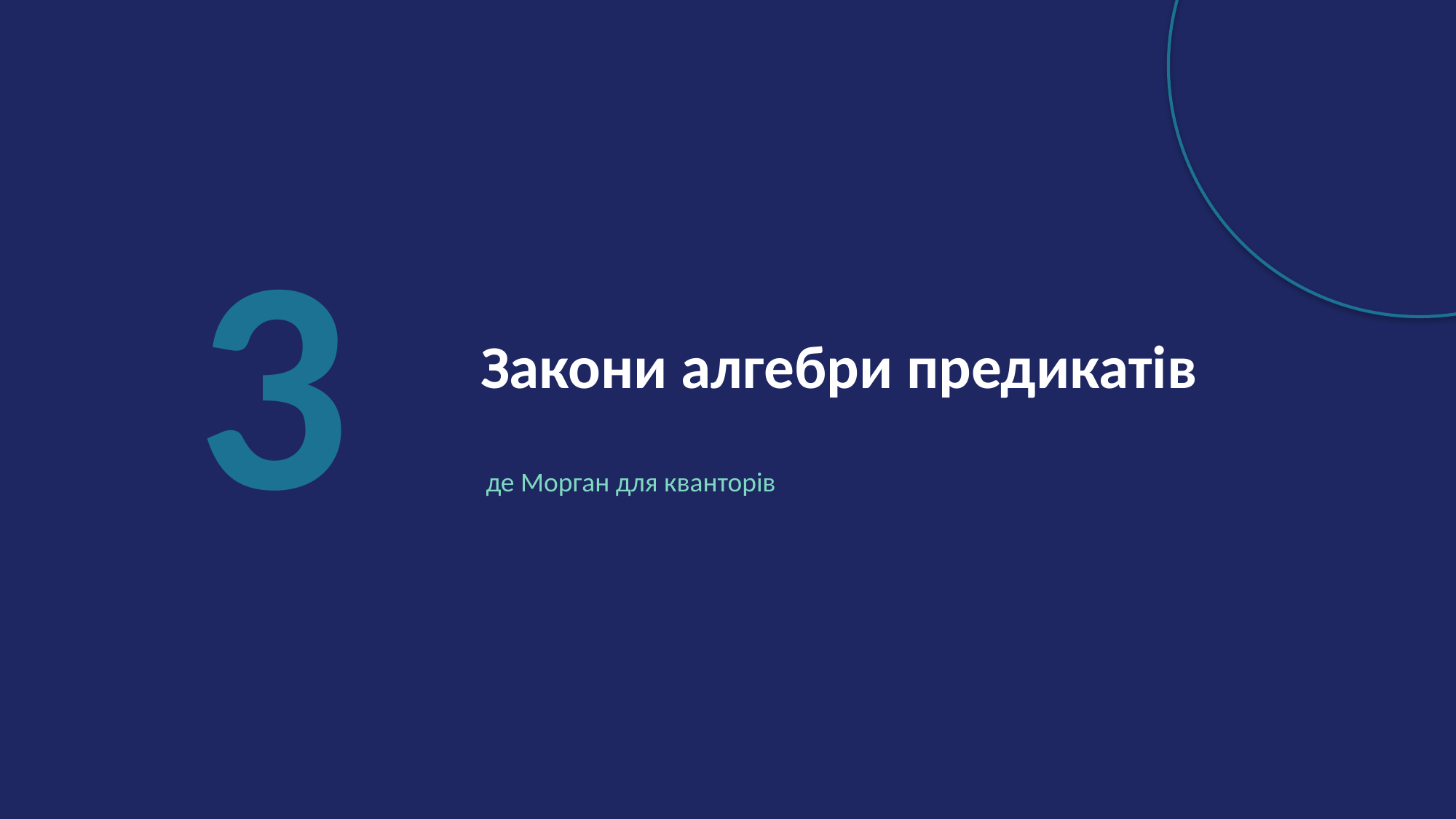

3
Закони алгебри предикатів
де Морган для кванторів